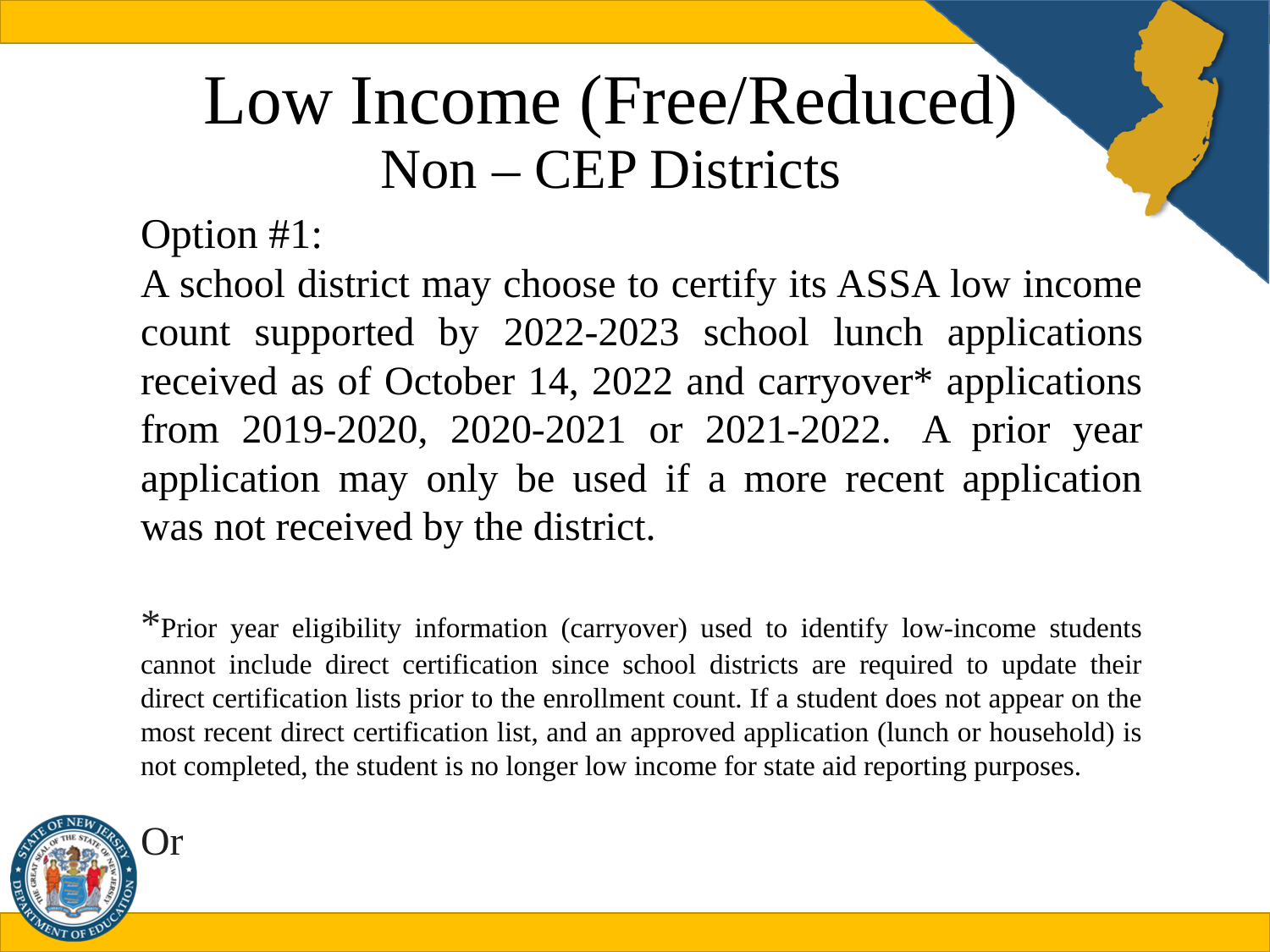

# Low Income (Free/Reduced) Non – CEP Districts
Option #1:
A school district may choose to certify its ASSA low income count supported by 2022-2023 school lunch applications received as of October 14, 2022 and carryover* applications from 2019-2020, 2020-2021 or 2021-2022.  A prior year application may only be used if a more recent application was not received by the district.

*Prior year eligibility information (carryover) used to identify low-income students cannot include direct certification since school districts are required to update their direct certification lists prior to the enrollment count. If a student does not appear on the most recent direct certification list, and an approved application (lunch or household) is not completed, the student is no longer low income for state aid reporting purposes.

Or